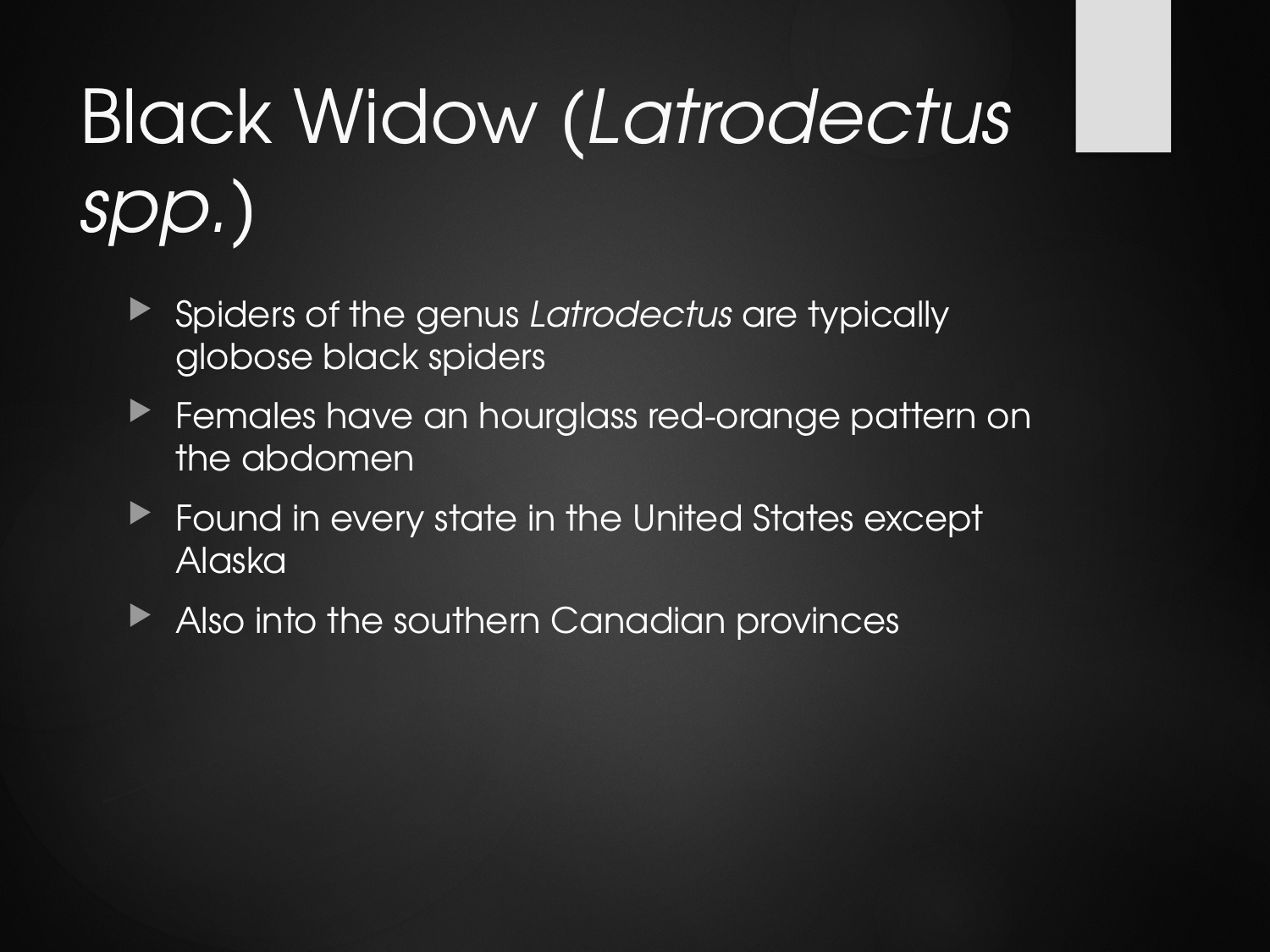

# Black Widow (Latrodectus spp.)
Spiders of the genus Latrodectus are typically globose black spiders
Females have an hourglass red-orange pattern on the abdomen
Found in every state in the United States except Alaska
Also into the southern Canadian provinces